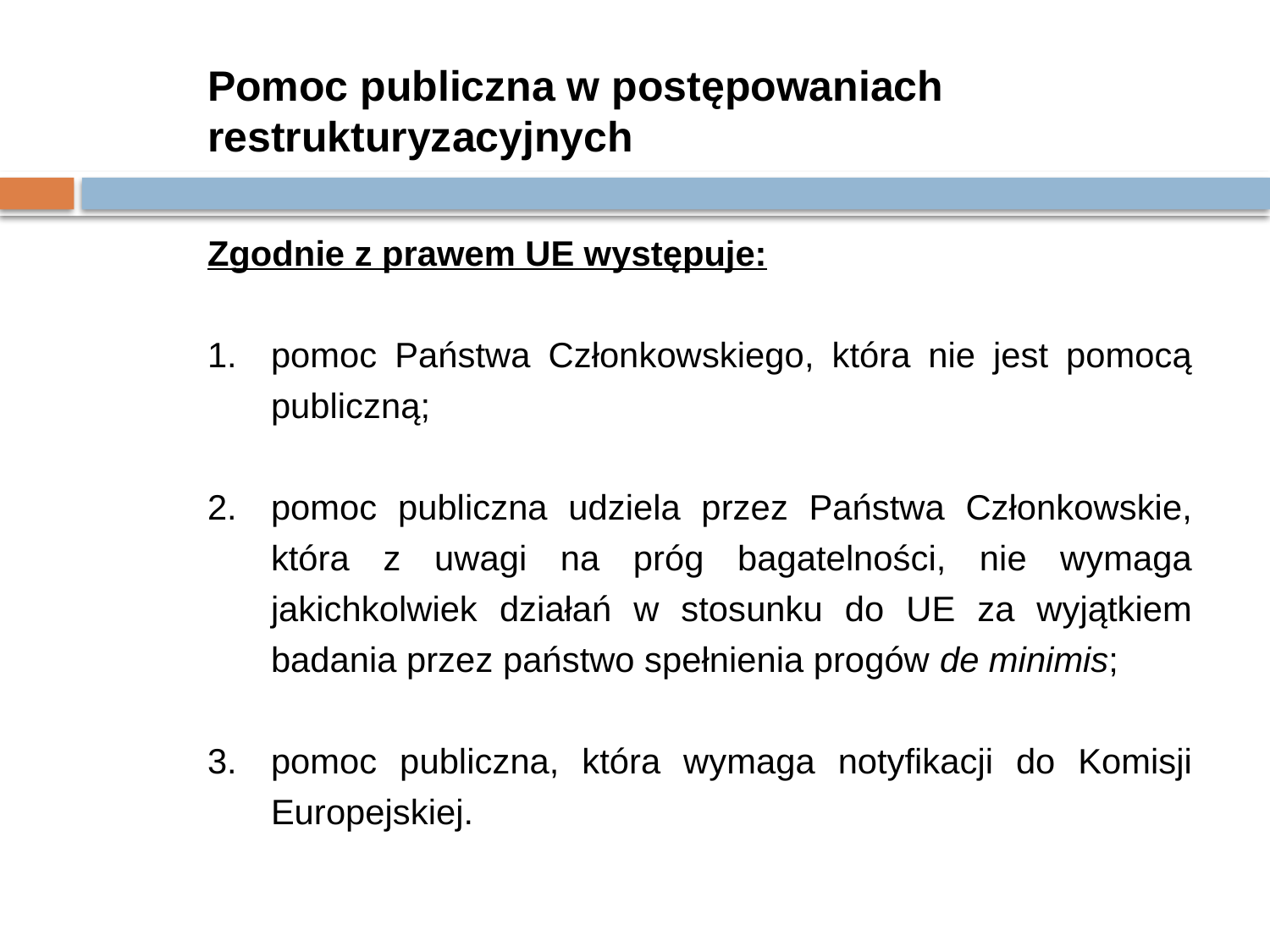

Pomoc publiczna w postępowaniach restrukturyzacyjnych
Zgodnie z prawem UE występuje:

pomoc Państwa Członkowskiego, która nie jest pomocą publiczną;

pomoc publiczna udziela przez Państwa Członkowskie, która z uwagi na próg bagatelności, nie wymaga jakichkolwiek działań w stosunku do UE za wyjątkiem badania przez państwo spełnienia progów de minimis;

pomoc publiczna, która wymaga notyfikacji do Komisji Europejskiej.